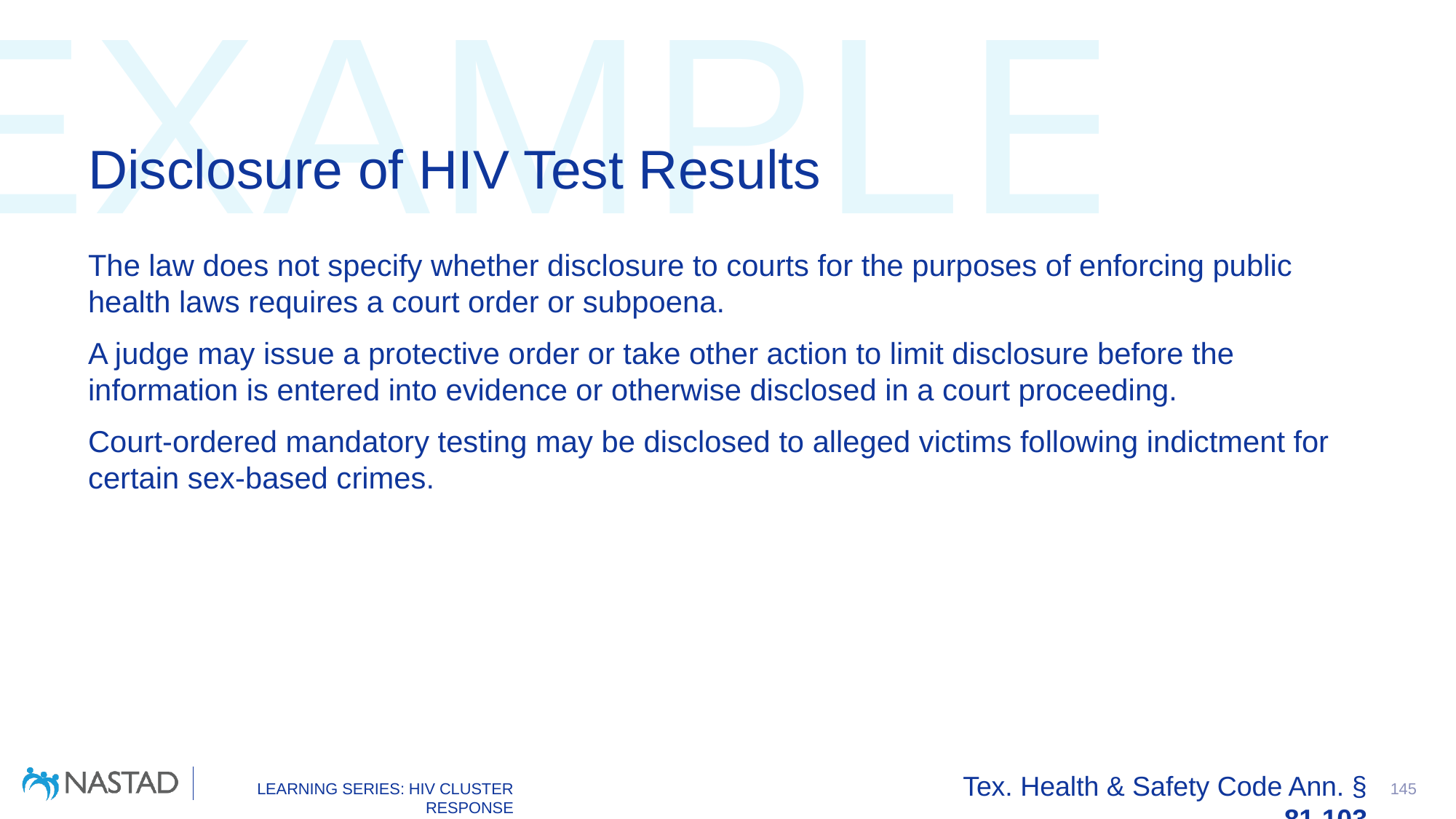

EXAMPLE
# Disclosure of HIV Test Results
The law does not specify whether disclosure to courts for the purposes of enforcing public health laws requires a court order or subpoena.
A judge may issue a protective order or take other action to limit disclosure before the information is entered into evidence or otherwise disclosed in a court proceeding.
Court-ordered mandatory testing may be disclosed to alleged victims following indictment for certain sex-based crimes.
Tex. Health & Safety Code Ann. § 81.103
145